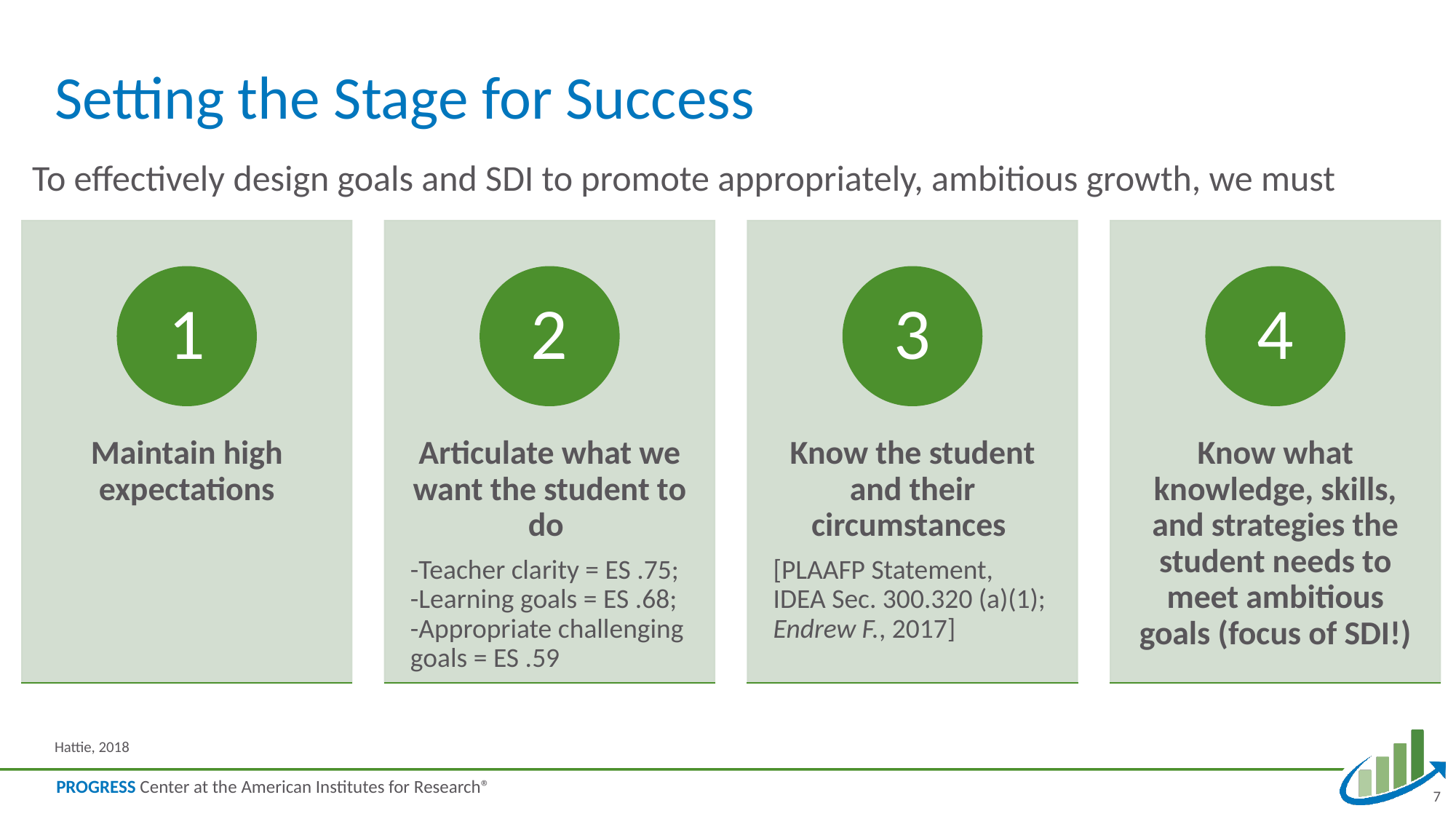

# Setting the Stage for Success
To effectively design goals and SDI to promote appropriately, ambitious growth, we must
Maintain high expectations
1
Articulate what we want the student to do
-Teacher clarity = ES .75; -Learning goals = ES .68; -Appropriate challenging goals = ES .59
2
Know the student and their circumstances
[PLAAFP Statement, IDEA Sec. 300.320 (a)(1); Endrew F., 2017]
3
Know what knowledge, skills, and strategies the student needs to meet ambitious goals (focus of SDI!)
4
Hattie, 2018
7